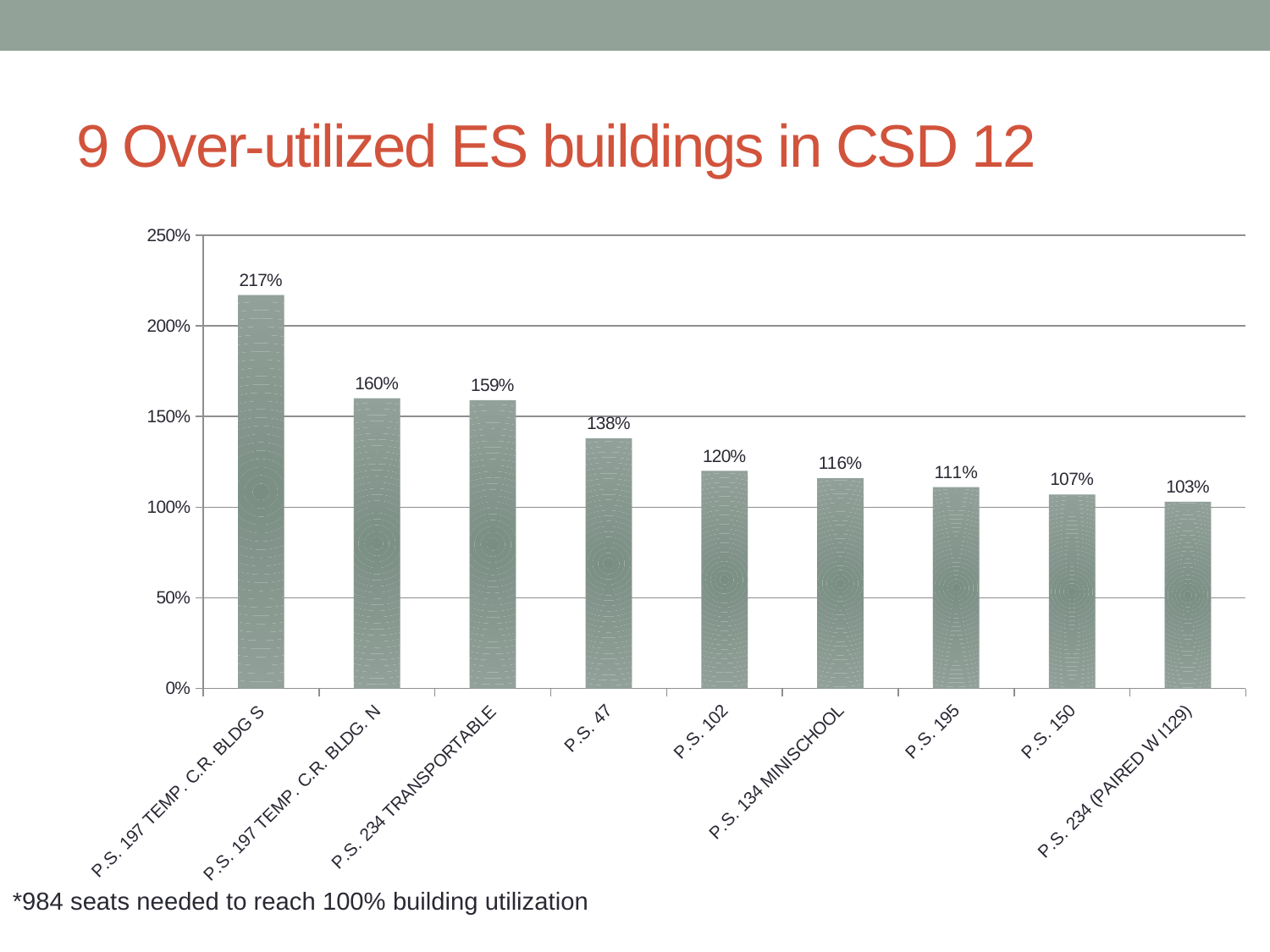

# 9 Over-utilized ES buildings in CSD 12

### Chart

| Category |  |
|---|---|
| P.S. 197 TEMP. C.R. BLDG S | 2.17 |
| P.S. 197 TEMP. C.R. BLDG. N | 1.6 |
| P.S. 234 TRANSPORTABLE | 1.59 |
| P.S. 47 | 1.38 |
| P.S. 102 | 1.2 |
| P.S. 134 MINISCHOOL | 1.16 |
| P.S. 195 | 1.11 |
| P.S. 150 | 1.07 |
| P.S. 234 (PAIRED W I129) | 1.03 |
*984 seats needed to reach 100% building utilization